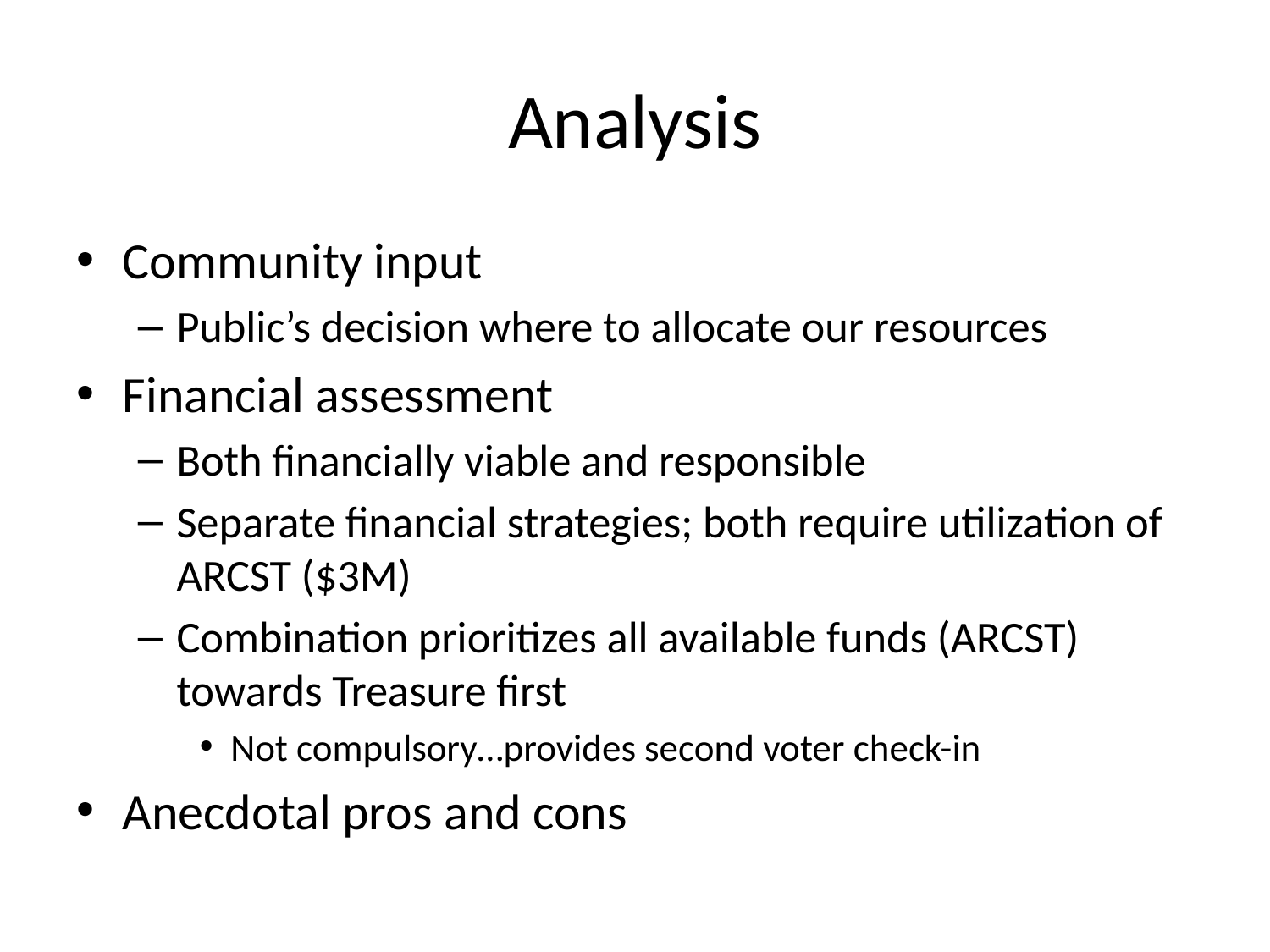

# Analysis
Community input
Public’s decision where to allocate our resources
Financial assessment
Both financially viable and responsible
Separate financial strategies; both require utilization of ARCST ($3M)
Combination prioritizes all available funds (ARCST) towards Treasure first
Not compulsory…provides second voter check-in
Anecdotal pros and cons